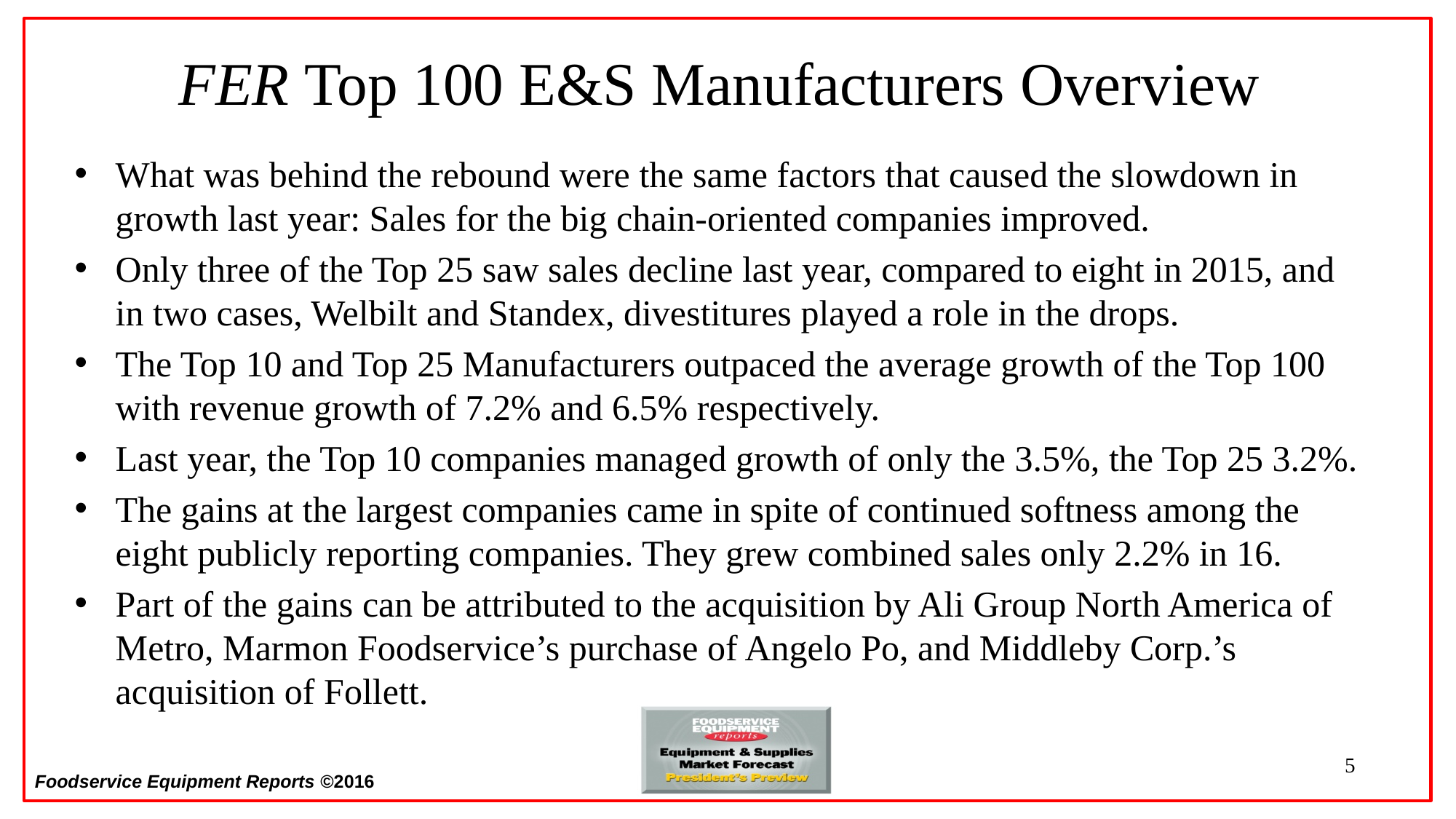

# FER Top 100 E&S Manufacturers Overview
What was behind the rebound were the same factors that caused the slowdown in growth last year: Sales for the big chain-oriented companies improved.
Only three of the Top 25 saw sales decline last year, compared to eight in 2015, and in two cases, Welbilt and Standex, divestitures played a role in the drops.
The Top 10 and Top 25 Manufacturers outpaced the average growth of the Top 100 with revenue growth of 7.2% and 6.5% respectively.
Last year, the Top 10 companies managed growth of only the 3.5%, the Top 25 3.2%.
The gains at the largest companies came in spite of continued softness among the eight publicly reporting companies. They grew combined sales only 2.2% in 16.
Part of the gains can be attributed to the acquisition by Ali Group North America of Metro, Marmon Foodservice’s purchase of Angelo Po, and Middleby Corp.’s acquisition of Follett.
5